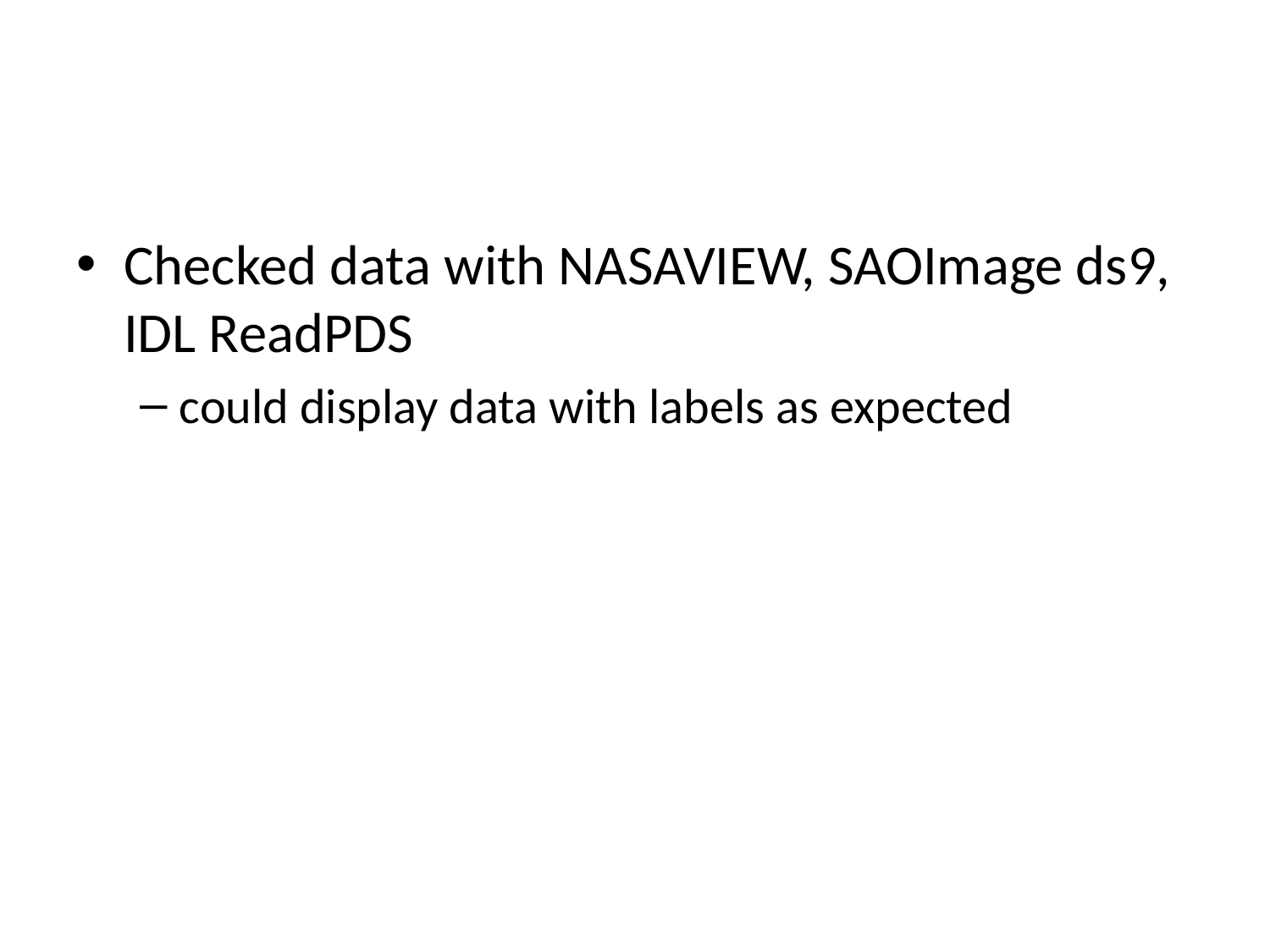

#
Checked data with NASAVIEW, SAOImage ds9, IDL ReadPDS
could display data with labels as expected